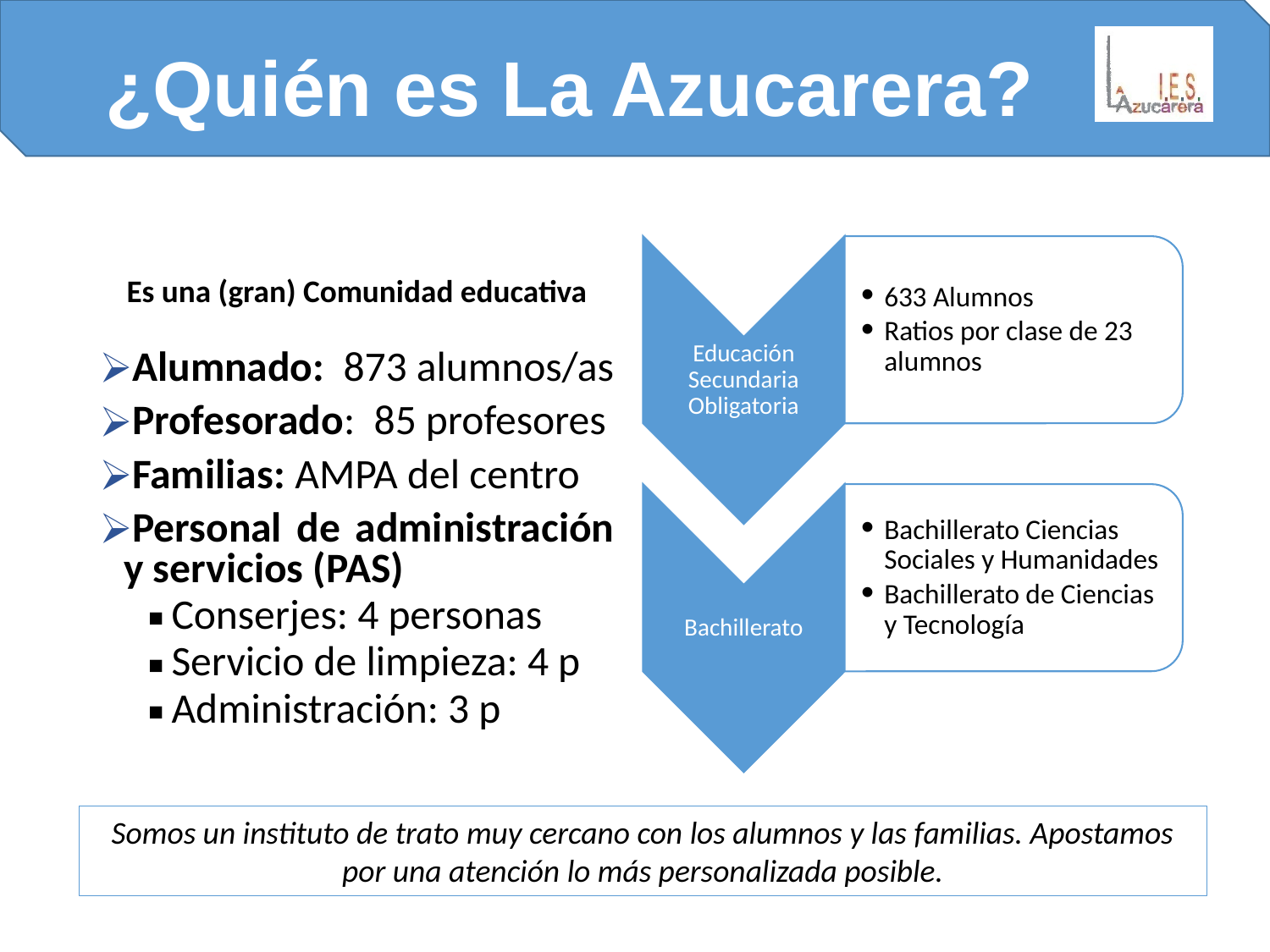

# ¿Quién es La Azucarera?

633 Alumnos
Ratios por clase de 23 alumnos

Educación Secundaria Obligatoria

Bachillerato Ciencias Sociales y Humanidades
Bachillerato de Ciencias y Tecnología

Bachillerato
Es una (gran) Comunidad educativa

Alumnado:  873 alumnos/as
Profesorado:  85 profesores
Familias: AMPA del centro
Personal de administración y servicios (PAS)
Conserjes: 4 personas
Servicio de limpieza: 4 p
Administración: 3 p

Somos un instituto de trato muy cercano con los alumnos y las familias. Apostamos por una atención lo más personalizada posible.